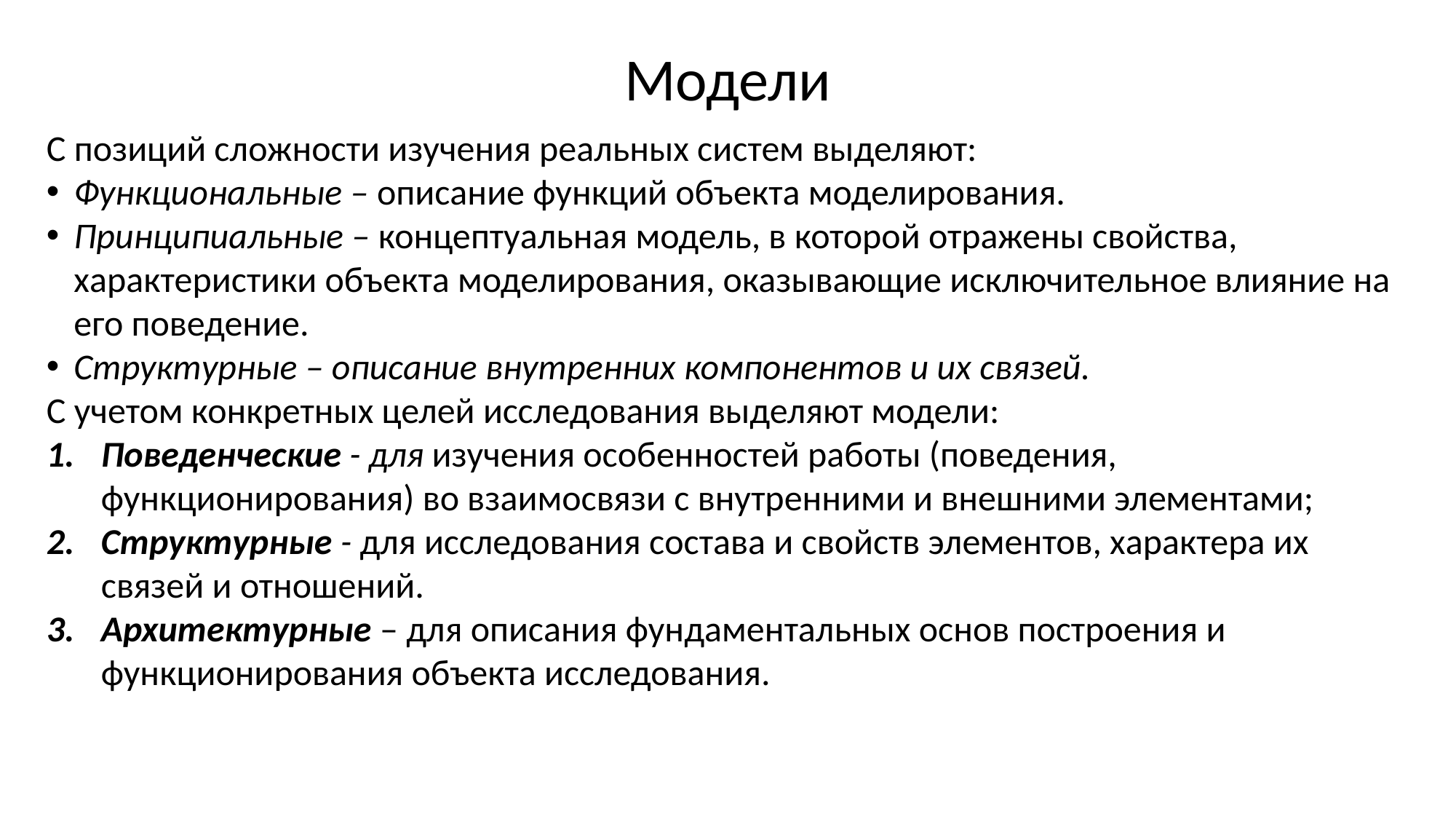

# Модели
С позиций сложности изучения реальных систем выделяют:
Функциональные – описание функций объекта моделирования.
Принципиальные – концептуальная модель, в которой отражены свойства, характеристики объекта моделирования, оказывающие исключительное влияние на его поведение.
Структурные – описание внутренних компонентов и их связей.
С учетом конкретных целей исследования выделяют модели:
Поведенческие - для изучения особенностей работы (поведения, функционирования) во взаимосвязи с внутренними и внешними элементами;
Структурные - для исследования состава и свойств элементов, характера их связей и отношений.
Архитектурные – для описания фундаментальных основ построения и функционирования объекта исследования.